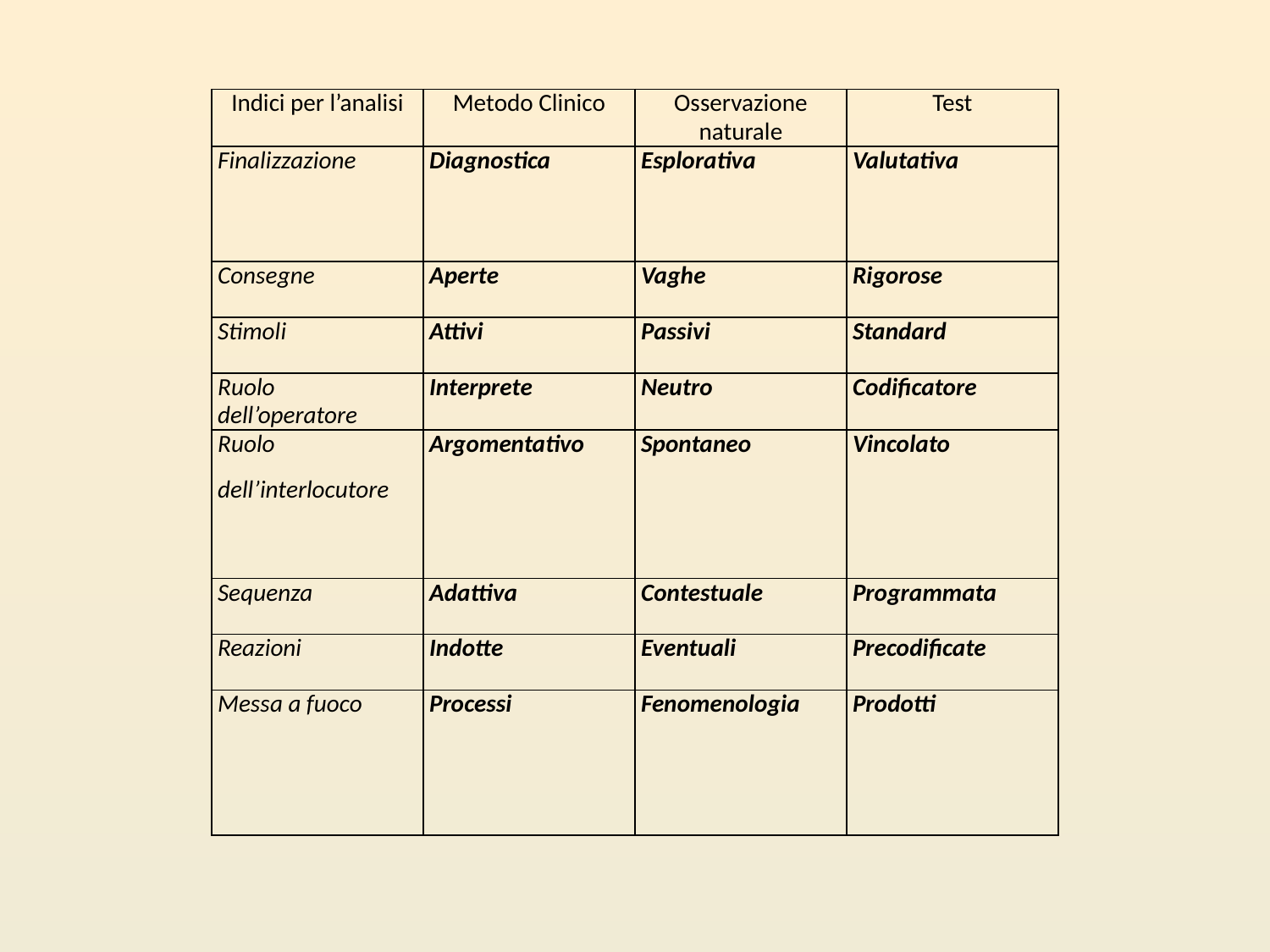

| Indici per l’analisi | Metodo Clinico | Osservazione naturale | Test |
| --- | --- | --- | --- |
| Finalizzazione | Diagnostica | Esplorativa | Valutativa |
| Consegne | Aperte | Vaghe | Rigorose |
| Stimoli | Attivi | Passivi | Standard |
| Ruolo dell’operatore | Interprete | Neutro | Codificatore |
| Ruolo dell’interlocutore | Argomentativo | Spontaneo | Vincolato |
| Sequenza | Adattiva | Contestuale | Programmata |
| Reazioni | Indotte | Eventuali | Precodificate |
| Messa a fuoco | Processi | Fenomenologia | Prodotti |